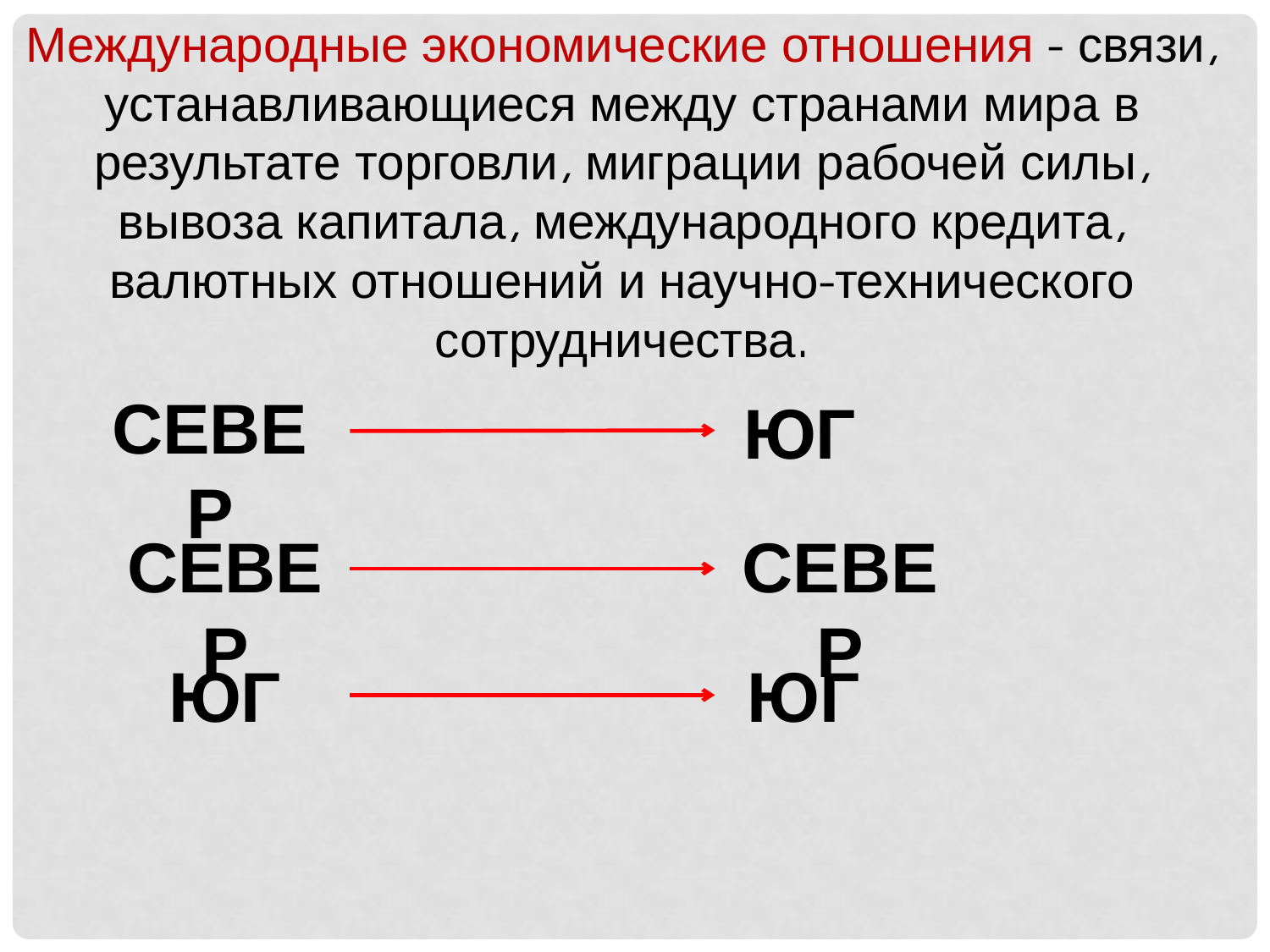

Международные экономические отношения - связи, устанавливающиеся между странами мира в результате торговли, миграции рабочей силы, вывоза капитала, международного кредита, валютных отношений и научно-технического сотрудничества.
СЕВЕР
ЮГ
СЕВЕР
СЕВЕР
ЮГ
ЮГ